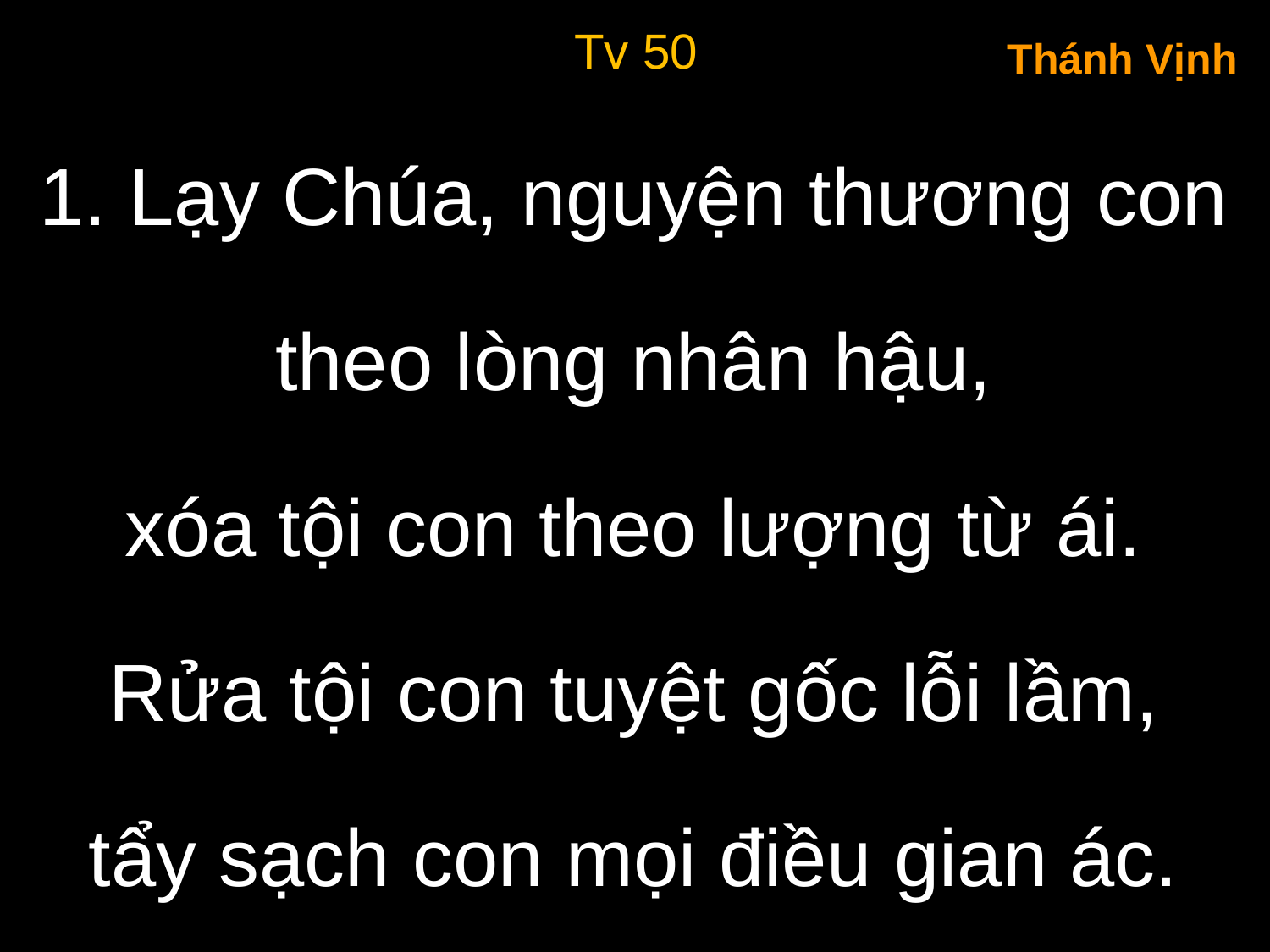

Tv 50
Thánh Vịnh
1. Lạy Chúa, nguyện thương con theo lòng nhân hậu,
xóa tội con theo lượng từ ái.
Rửa tội con tuyệt gốc lỗi lầm,
tẩy sạch con mọi điều gian ác.